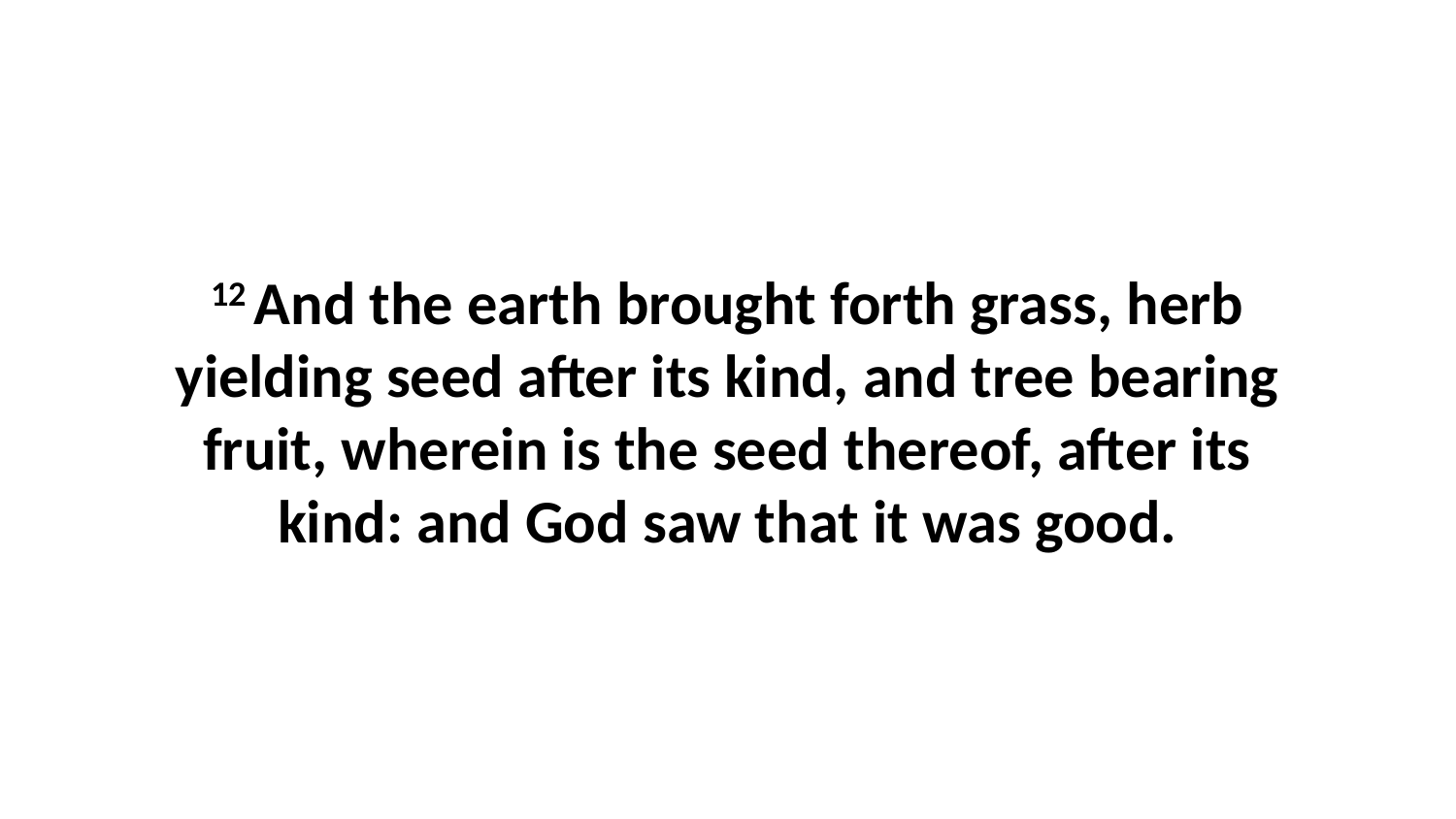

12 And the earth brought forth grass, herb yielding seed after its kind, and tree bearing fruit, wherein is the seed thereof, after its kind: and God saw that it was good.